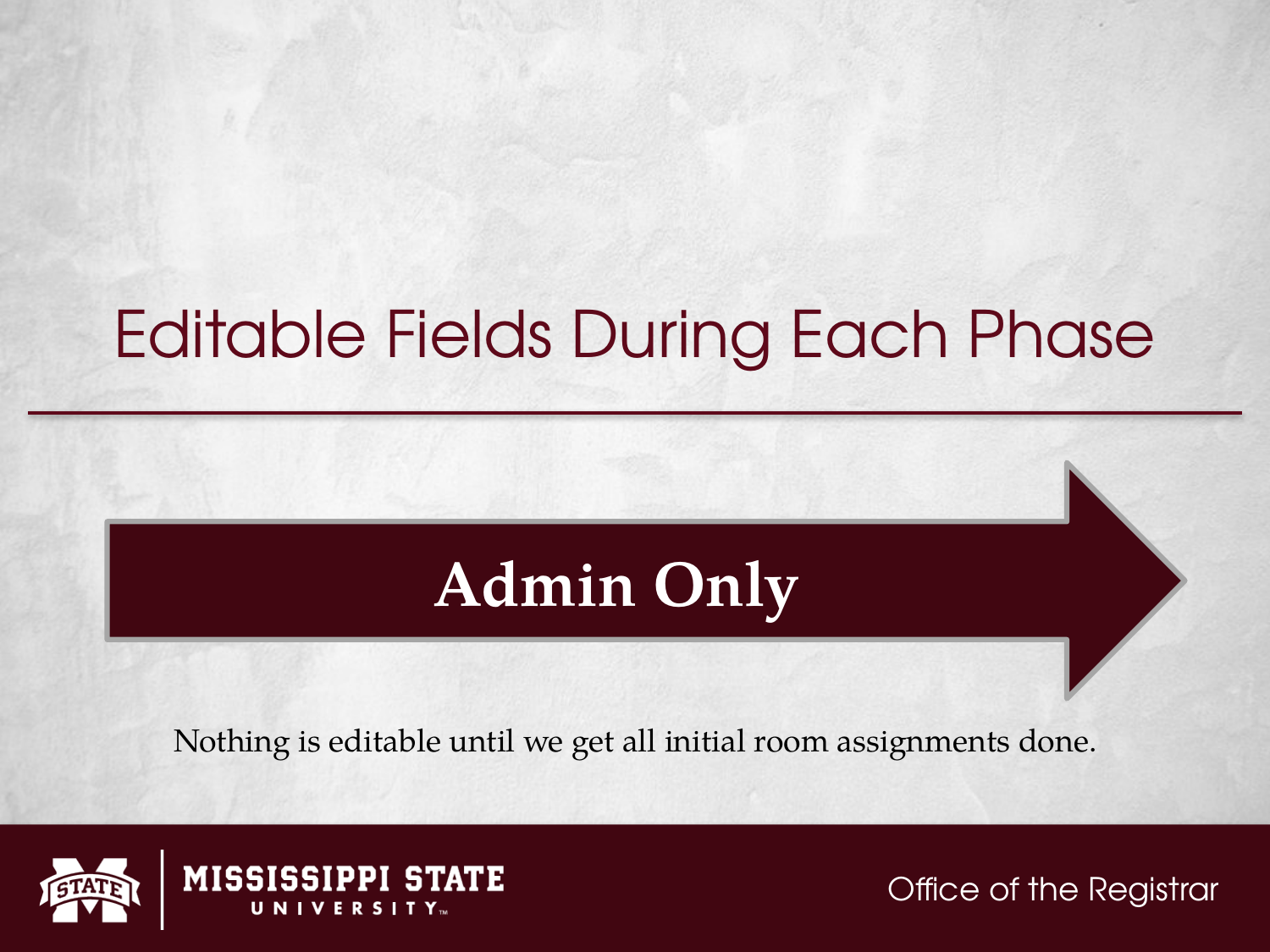

# Editable Fields During Each Phase
Admin Only
Nothing is editable until we get all initial room assignments done.